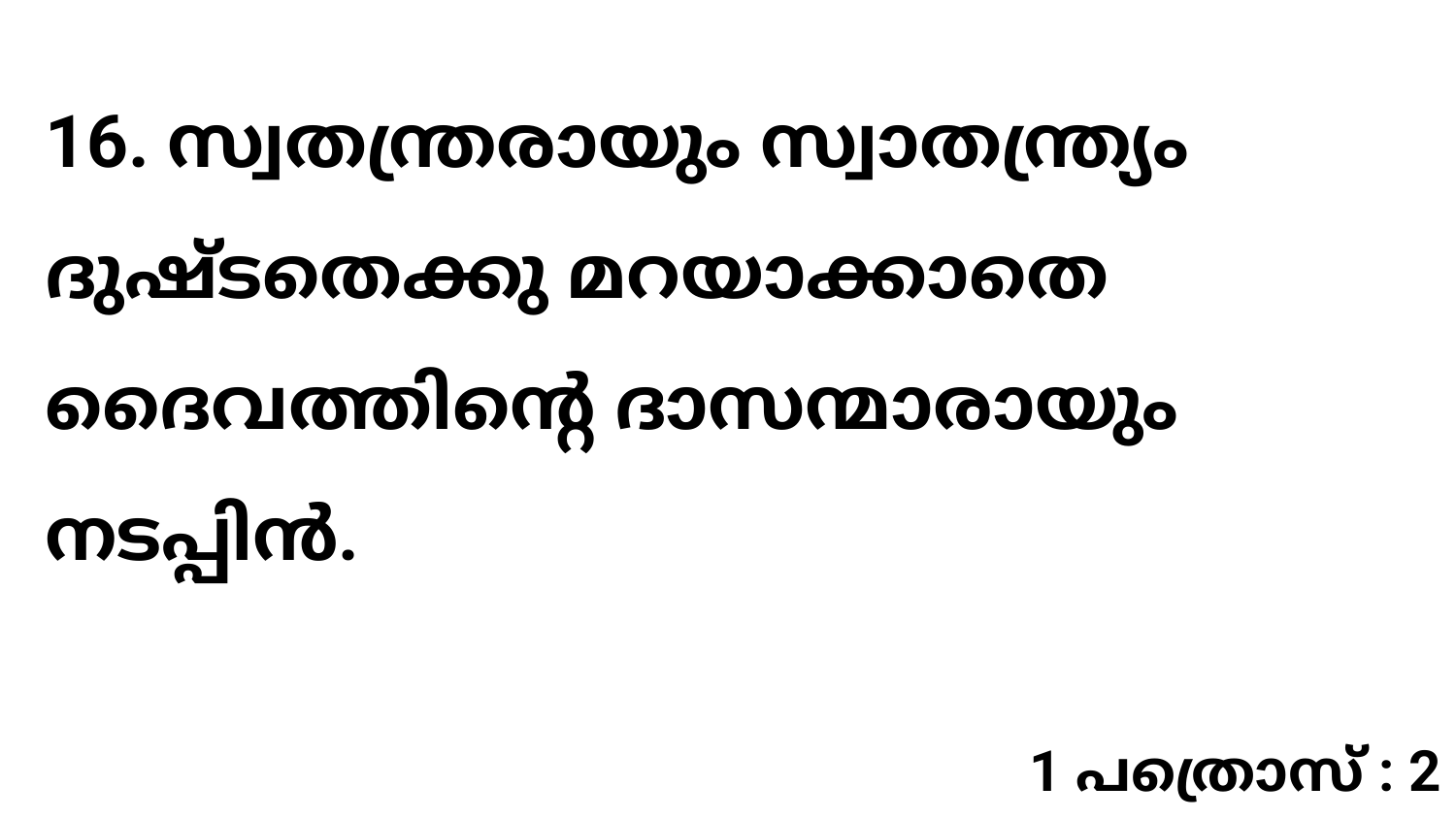

16. സ്വതന്ത്രരായും സ്വാതന്ത്ര്യം ദുഷ്ടതെക്കു മറയാക്കാതെ ദൈവത്തിന്റെ ദാസന്മാരായും നടപ്പിൻ.
1 പത്രൊസ് : 2